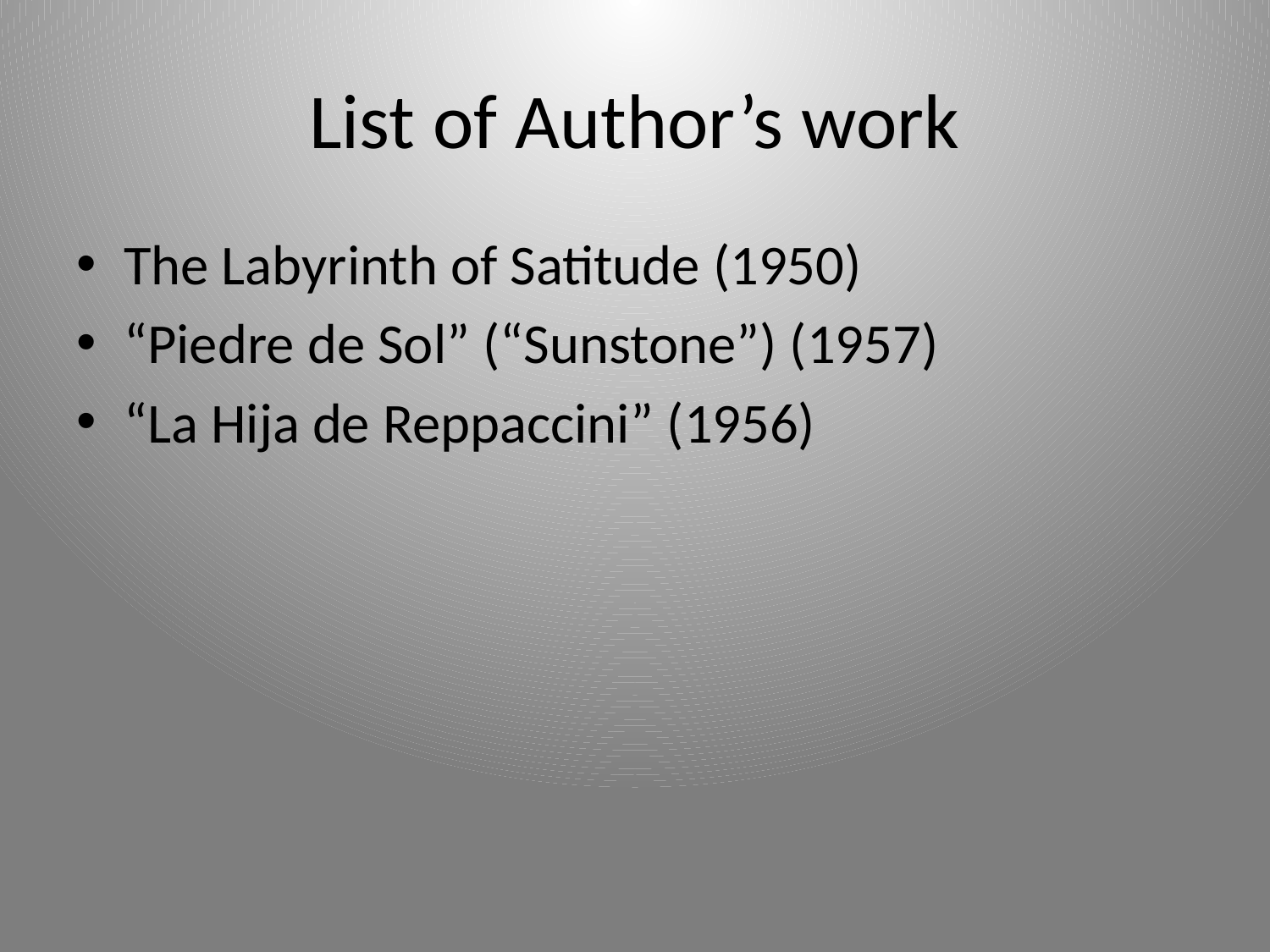

# List of Author’s work
The Labyrinth of Satitude (1950)
“Piedre de Sol” (“Sunstone”) (1957)
“La Hija de Reppaccini” (1956)